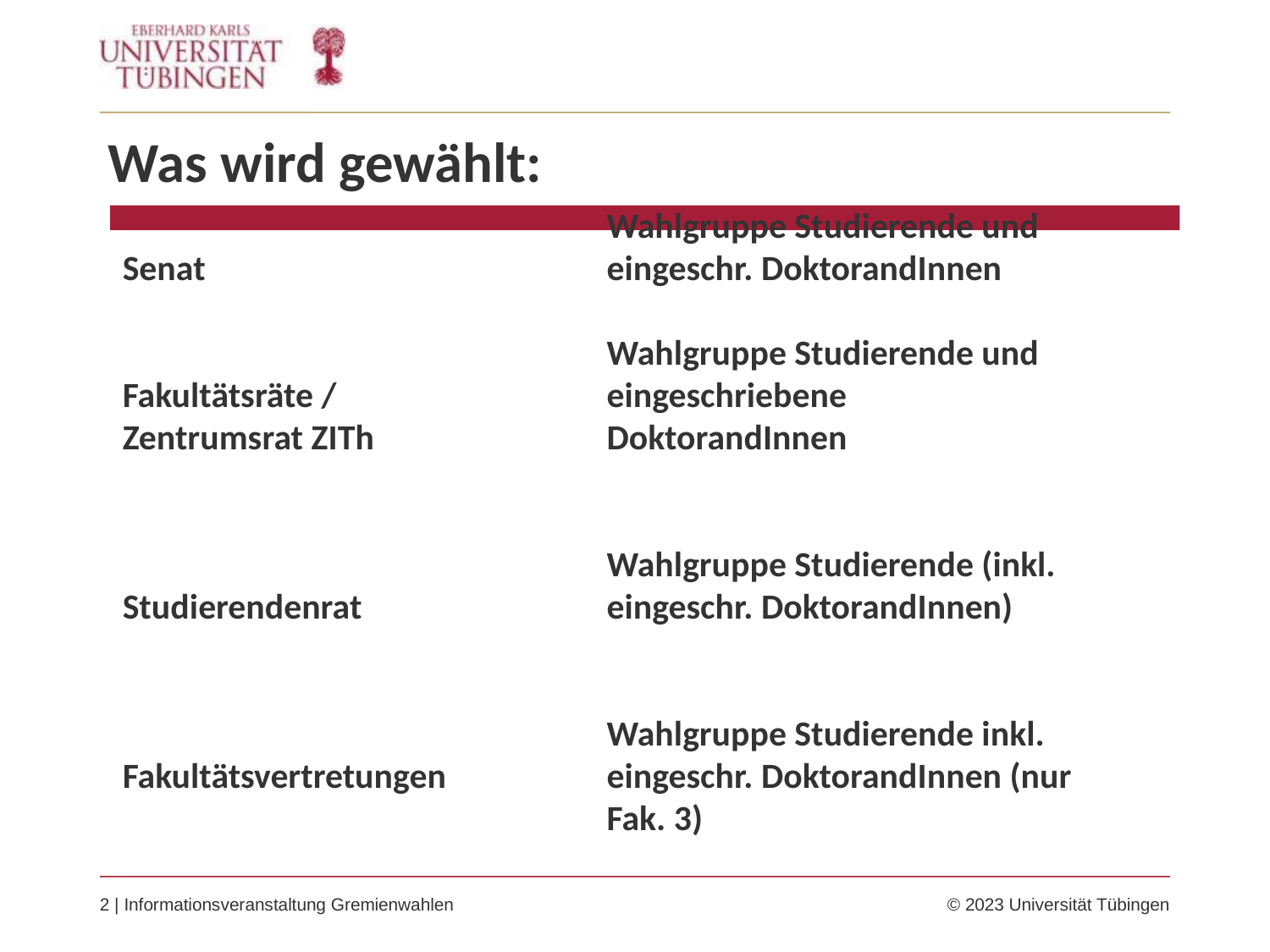

Was wird gewählt:

Senat

Fakultätsräte /
Zentrumsrat ZITh

Studierendenrat

Fakultätsvertretungen

Wahlgruppe Studierende und eingeschr. DoktorandInnen

Wahlgruppe Studierende und
eingeschriebene DoktorandInnen

Wahlgruppe Studierende (inkl. eingeschr. DoktorandInnen)

Wahlgruppe Studierende inkl. eingeschr. DoktorandInnen (nur Fak. 3)

2 | Informationsveranstaltung Gremienwahlen	© 2023 Universität Tübingen